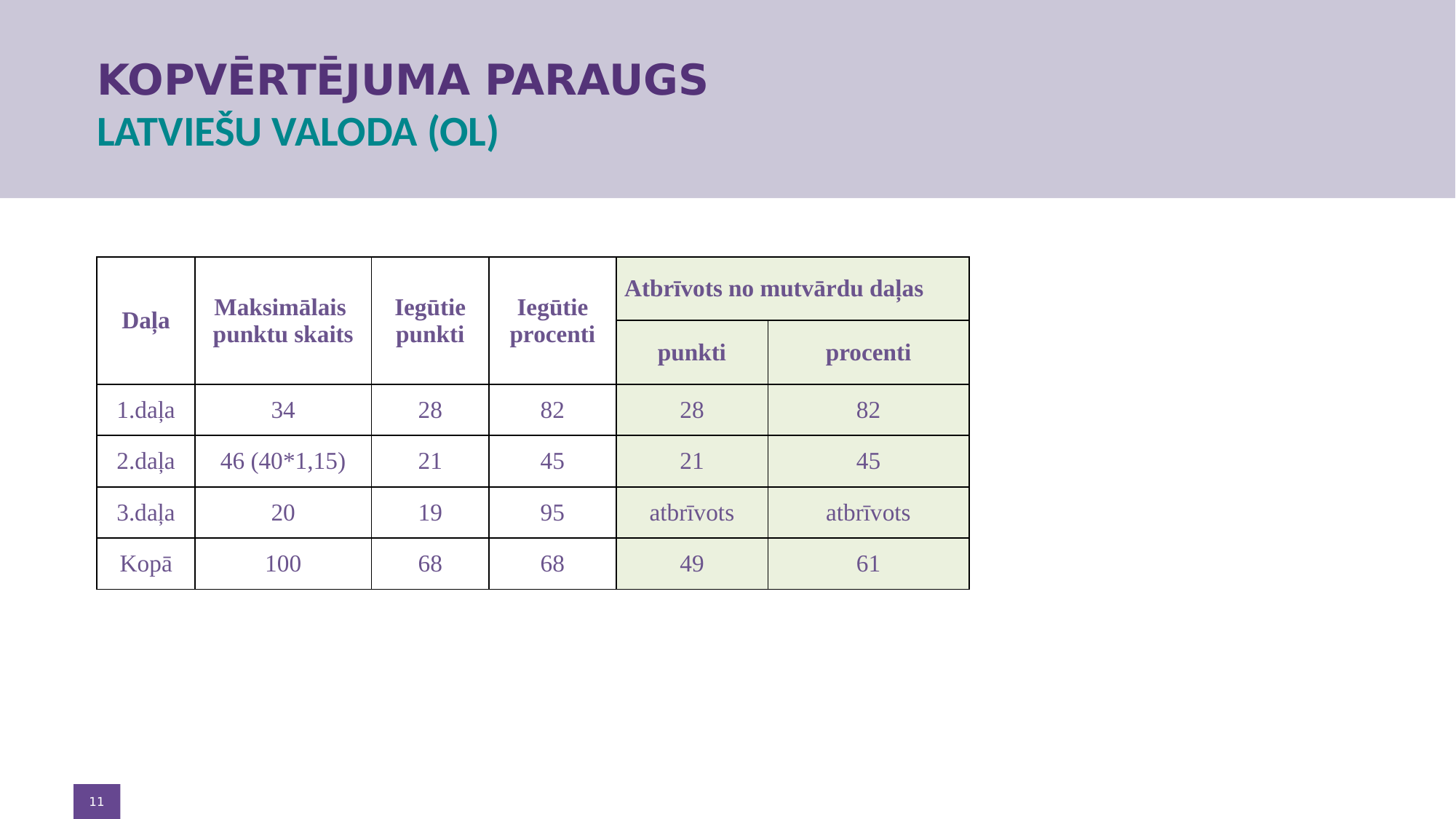

# KOPVĒRTĒJUMA PARAUGS LATVIEŠU VALODA (OL)
| Daļa | Maksimālais punktu skaits | Iegūtie punkti | Iegūtie procenti | Atbrīvots no mutvārdu daļas |  |
| --- | --- | --- | --- | --- | --- |
|  |  |  |  | punkti | procenti |
| 1.daļa | 34 | 28 | 82 | 28 | 82 |
| 2.daļa | 46 (40\*1,15) | 21 | 45 | 21 | 45 |
| 3.daļa | 20 | 19 | 95 | atbrīvots | atbrīvots |
| Kopā | 100 | 68 | 68 | 49 | 61 |
11